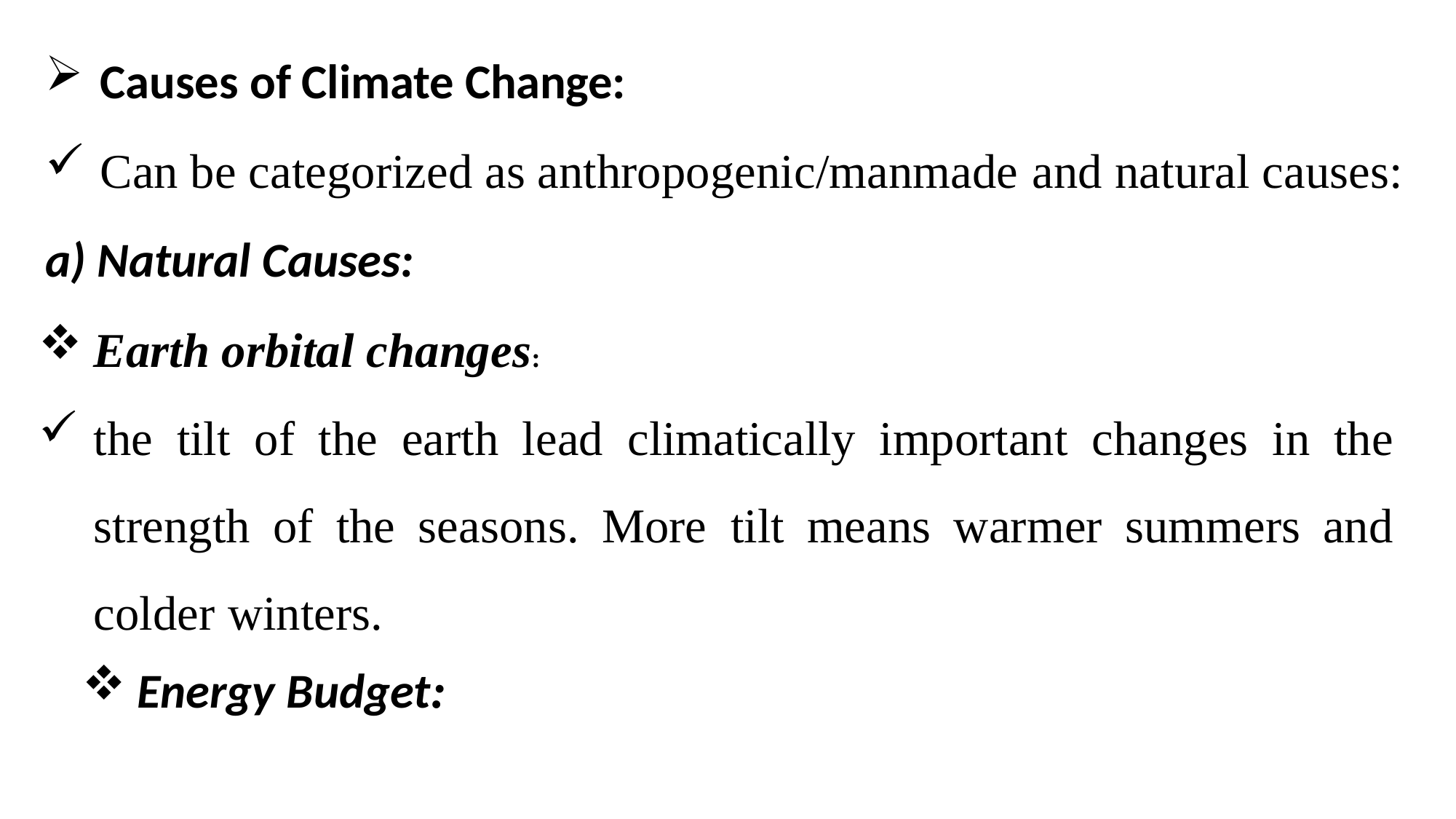

Causes of Climate Change:
Can be categorized as anthropogenic/manmade and natural causes:
a) Natural Causes:
Earth orbital changes:
the tilt of the earth lead climatically important changes in the  strength of the seasons. More tilt means warmer summers and  colder winters.
Energy Budget: